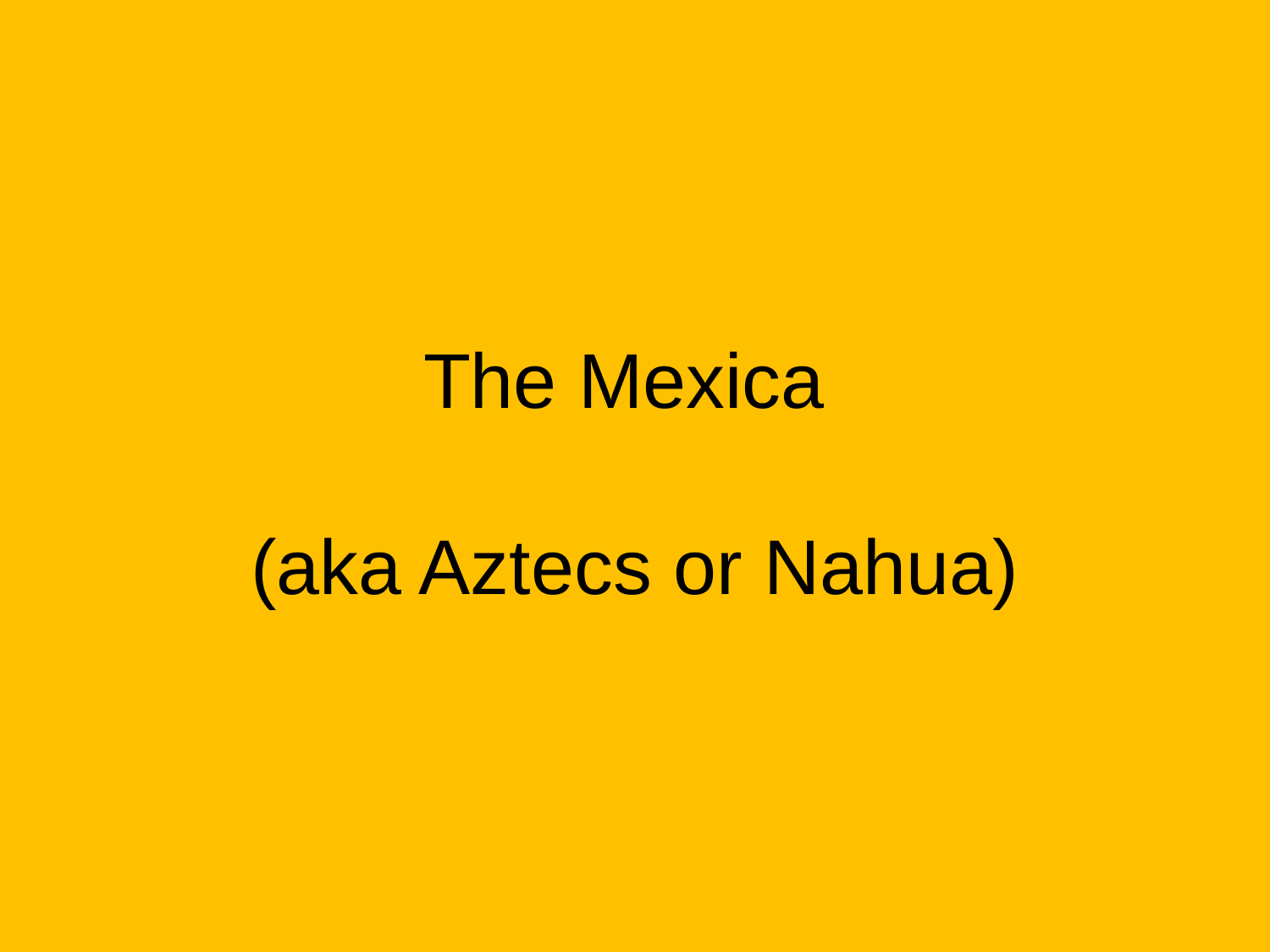

# The Mexica (aka Aztecs or Nahua)